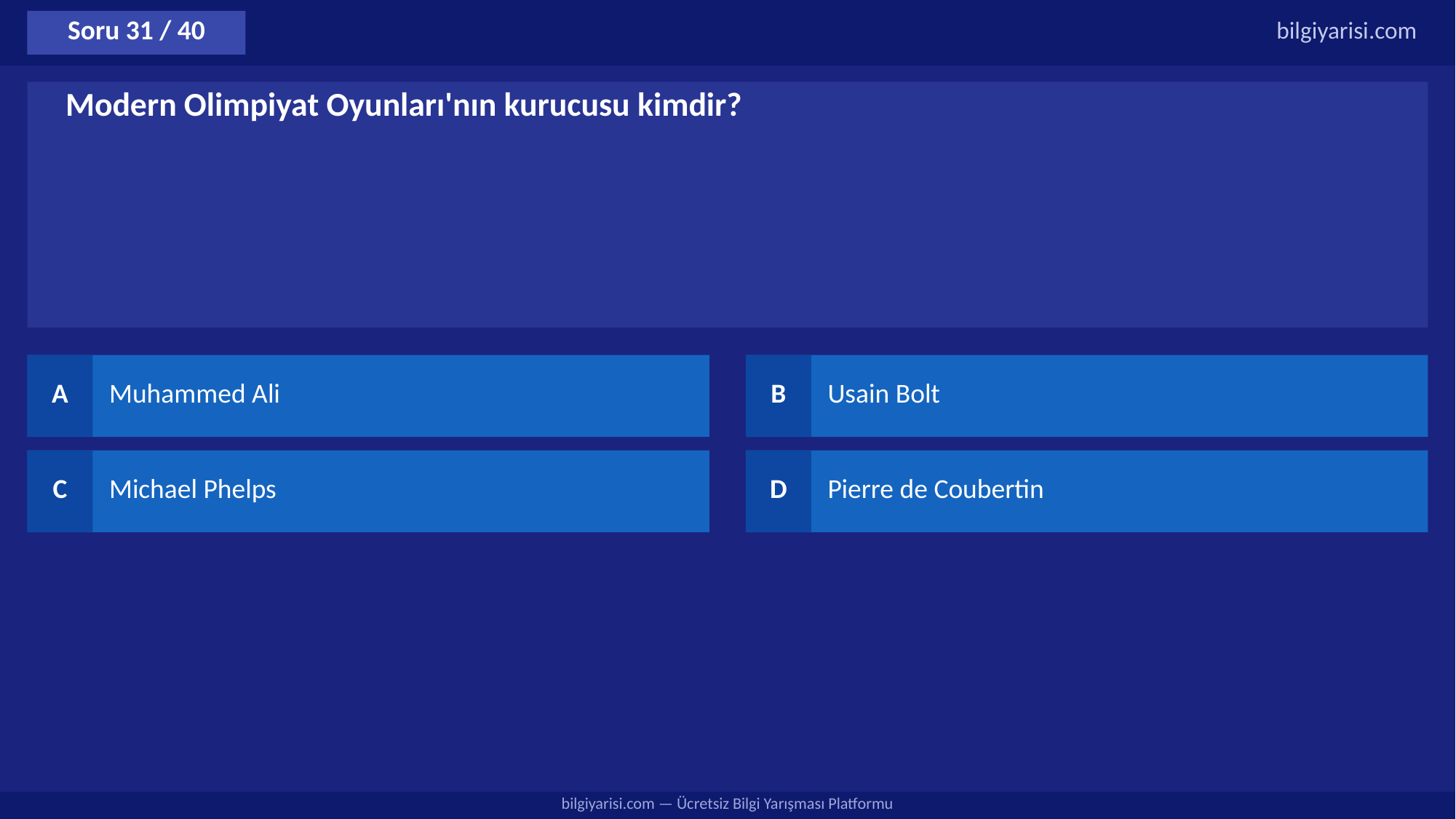

Soru 31 / 40
bilgiyarisi.com

Modern Olimpiyat Oyunları'nın kurucusu kimdir?

A
Muhammed Ali

B
Usain Bolt

C
Michael Phelps

D
Pierre de Coubertin
bilgiyarisi.com — Ücretsiz Bilgi Yarışması Platformu